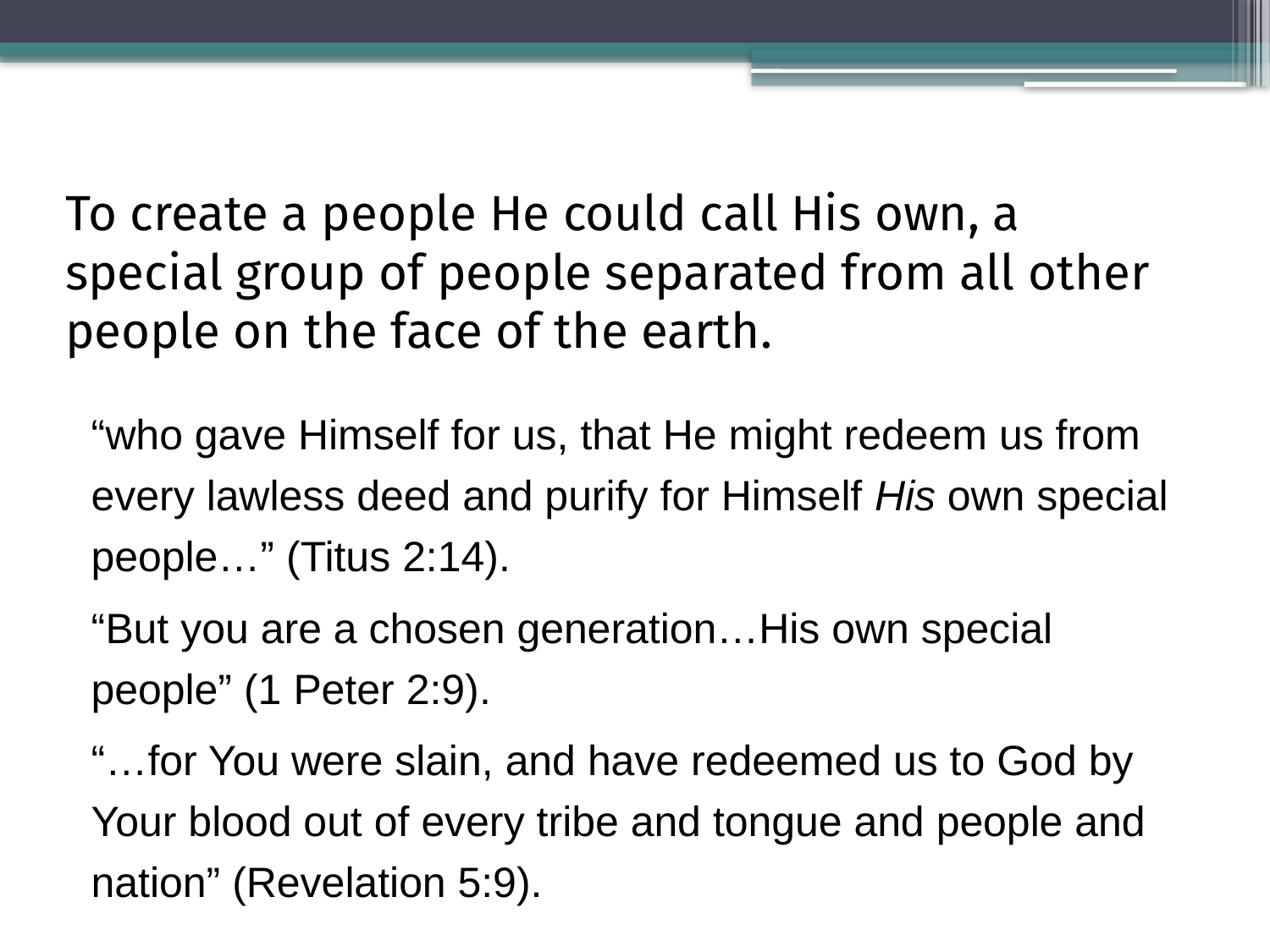

# To create a people He could call His own, a special group of people separated from all other people on the face of the earth.
“who gave Himself for us, that He might redeem us from every lawless deed and purify for Himself His own special people…” (Titus 2:14).
“But you are a chosen generation…His own special people” (1 Peter 2:9).
“…for You were slain, and have redeemed us to God by Your blood out of every tribe and tongue and people and nation” (Revelation 5:9).